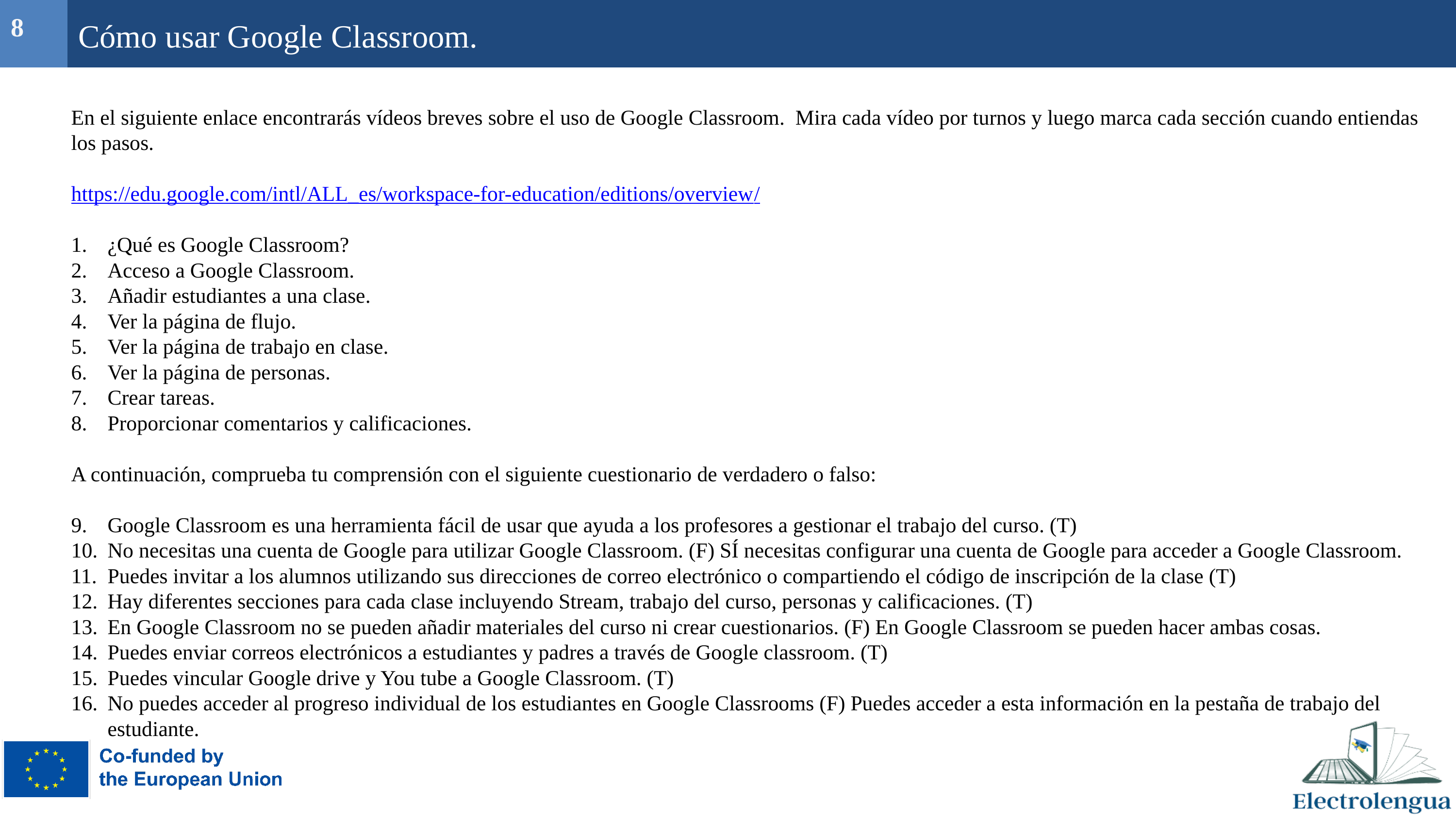

8
Cómo usar Google Classroom.
En el siguiente enlace encontrarás vídeos breves sobre el uso de Google Classroom.  Mira cada vídeo por turnos y luego marca cada sección cuando entiendas los pasos.

https://edu.google.com/intl/ALL_es/workspace-for-education/editions/overview/

¿Qué es Google Classroom?
Acceso a Google Classroom.
Añadir estudiantes a una clase.
Ver la página de flujo.
Ver la página de trabajo en clase.
Ver la página de personas.
Crear tareas.
Proporcionar comentarios y calificaciones.

A continuación, comprueba tu comprensión con el siguiente cuestionario de verdadero o falso:

Google Classroom es una herramienta fácil de usar que ayuda a los profesores a gestionar el trabajo del curso. (T)
No necesitas una cuenta de Google para utilizar Google Classroom. (F) SÍ necesitas configurar una cuenta de Google para acceder a Google Classroom.
Puedes invitar a los alumnos utilizando sus direcciones de correo electrónico o compartiendo el código de inscripción de la clase (T)
Hay diferentes secciones para cada clase incluyendo Stream, trabajo del curso, personas y calificaciones. (T)
En Google Classroom no se pueden añadir materiales del curso ni crear cuestionarios. (F) En Google Classroom se pueden hacer ambas cosas.
Puedes enviar correos electrónicos a estudiantes y padres a través de Google classroom. (T)
Puedes vincular Google drive y You tube a Google Classroom. (T)
No puedes acceder al progreso individual de los estudiantes en Google Classrooms (F) Puedes acceder a esta información en la pestaña de trabajo del estudiante.